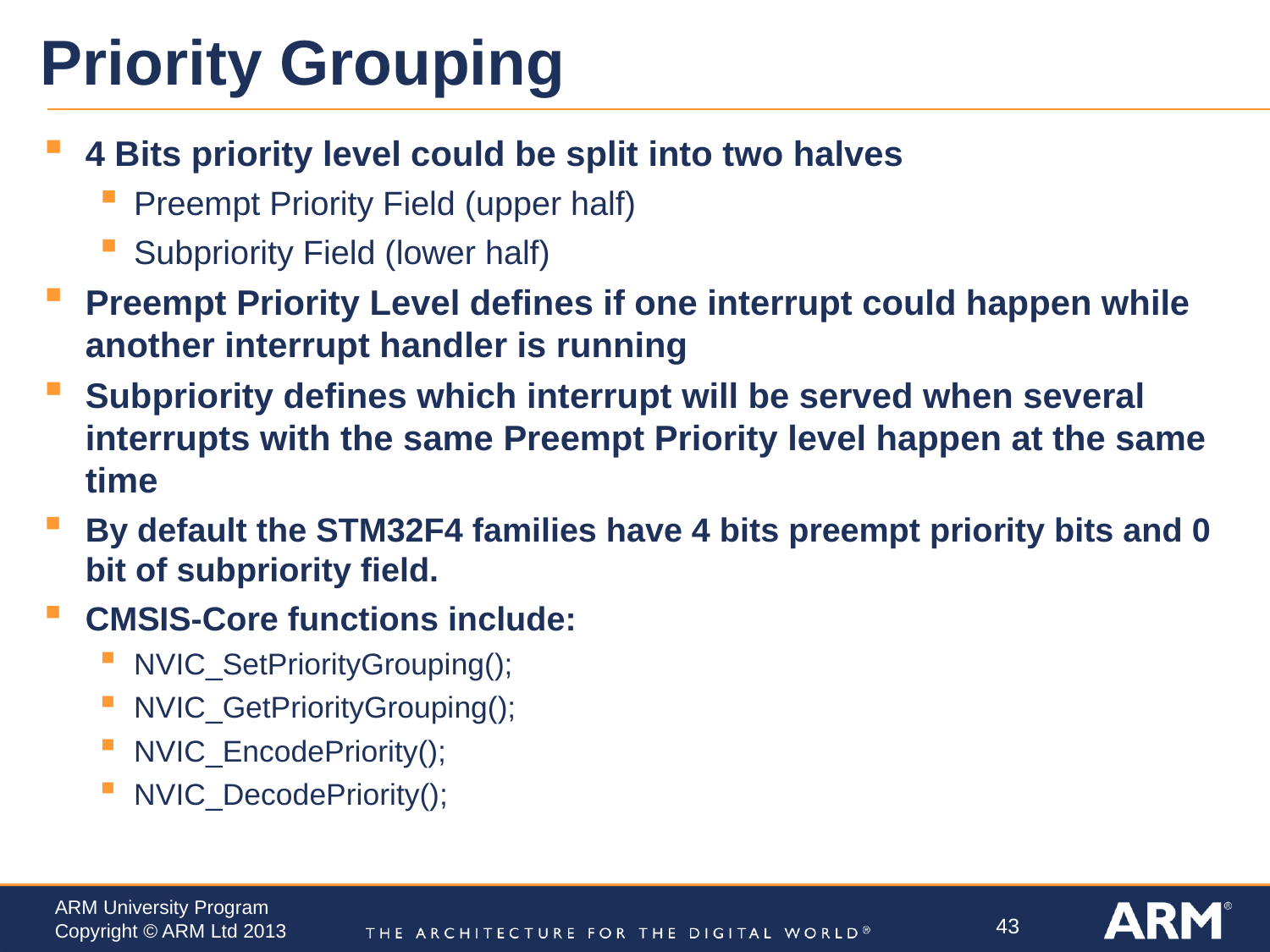

# Priority Grouping
4 Bits priority level could be split into two halves
Preempt Priority Field (upper half)
Subpriority Field (lower half)
Preempt Priority Level defines if one interrupt could happen while another interrupt handler is running
Subpriority defines which interrupt will be served when several interrupts with the same Preempt Priority level happen at the same time
By default the STM32F4 families have 4 bits preempt priority bits and 0 bit of subpriority field.
CMSIS-Core functions include:
NVIC_SetPriorityGrouping();
NVIC_GetPriorityGrouping();
NVIC_EncodePriority();
NVIC_DecodePriority();